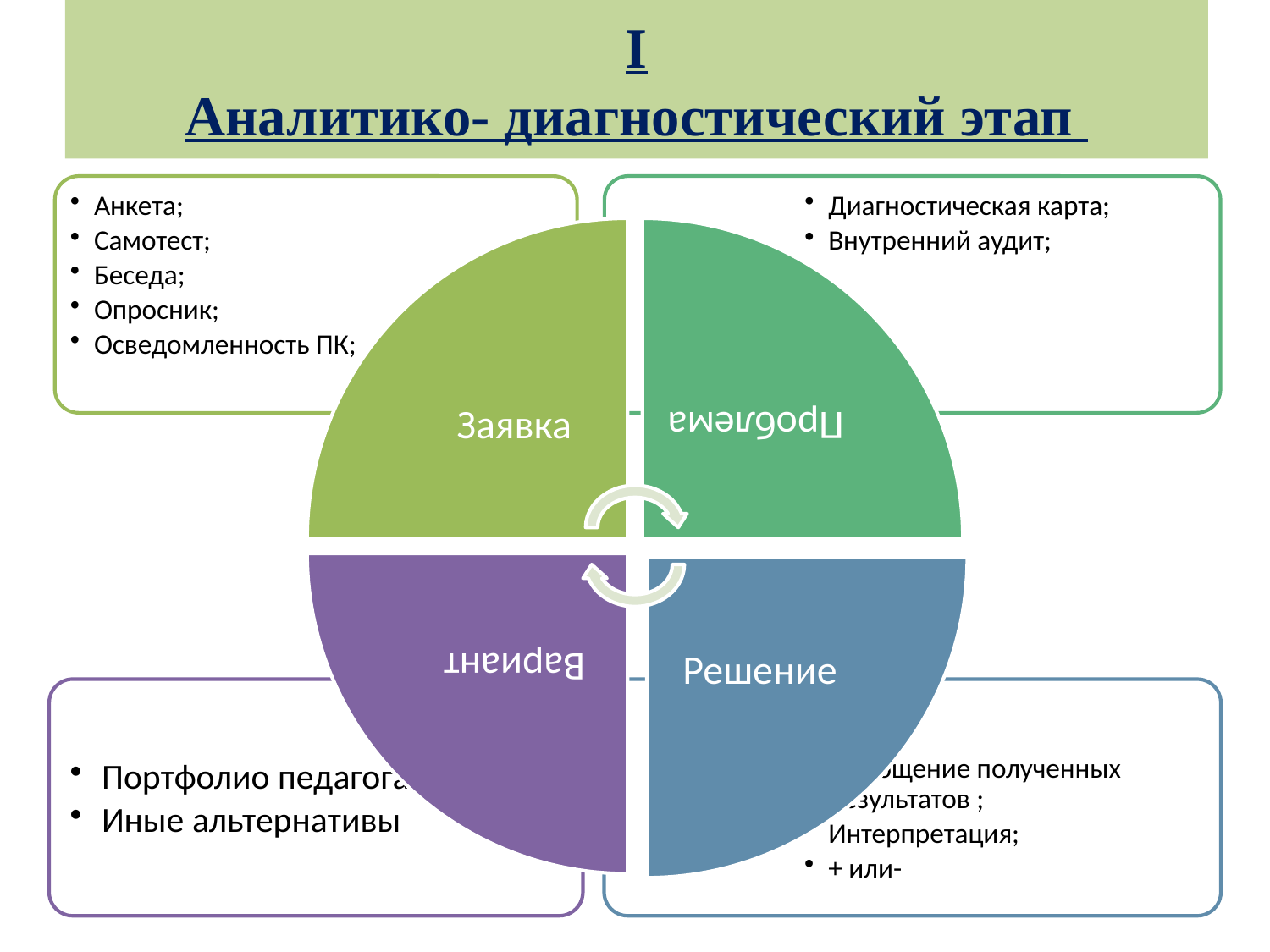

# I Аналитико- диагностический этап
Обобщение полученных результатов ;
Интерпретация;
+ или-
Портфолио педагога
Иные альтернативы
Диагностическая карта;
Внутренний аудит;
Анкета;
Самотест;
Беседа;
Опросник;
Осведомленность ПК;

Заявка
Проблема
Решение
Вариант